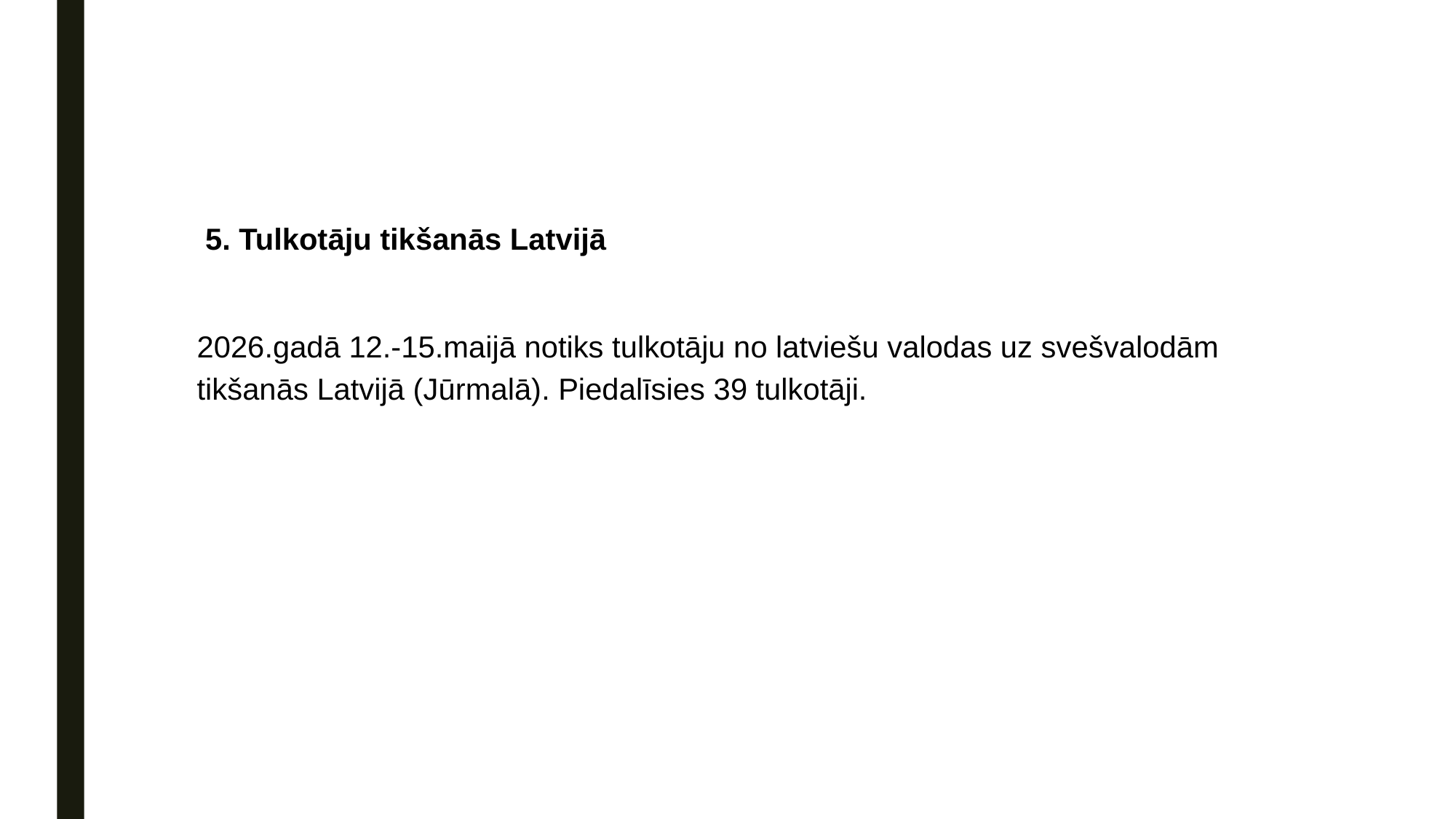

5. Tulkotāju tikšanās Latvijā

2026.gadā 12.-15.maijā notiks tulkotāju no latviešu valodas uz svešvalodām tikšanās Latvijā (Jūrmalā). Piedalīsies 39 tulkotāji.